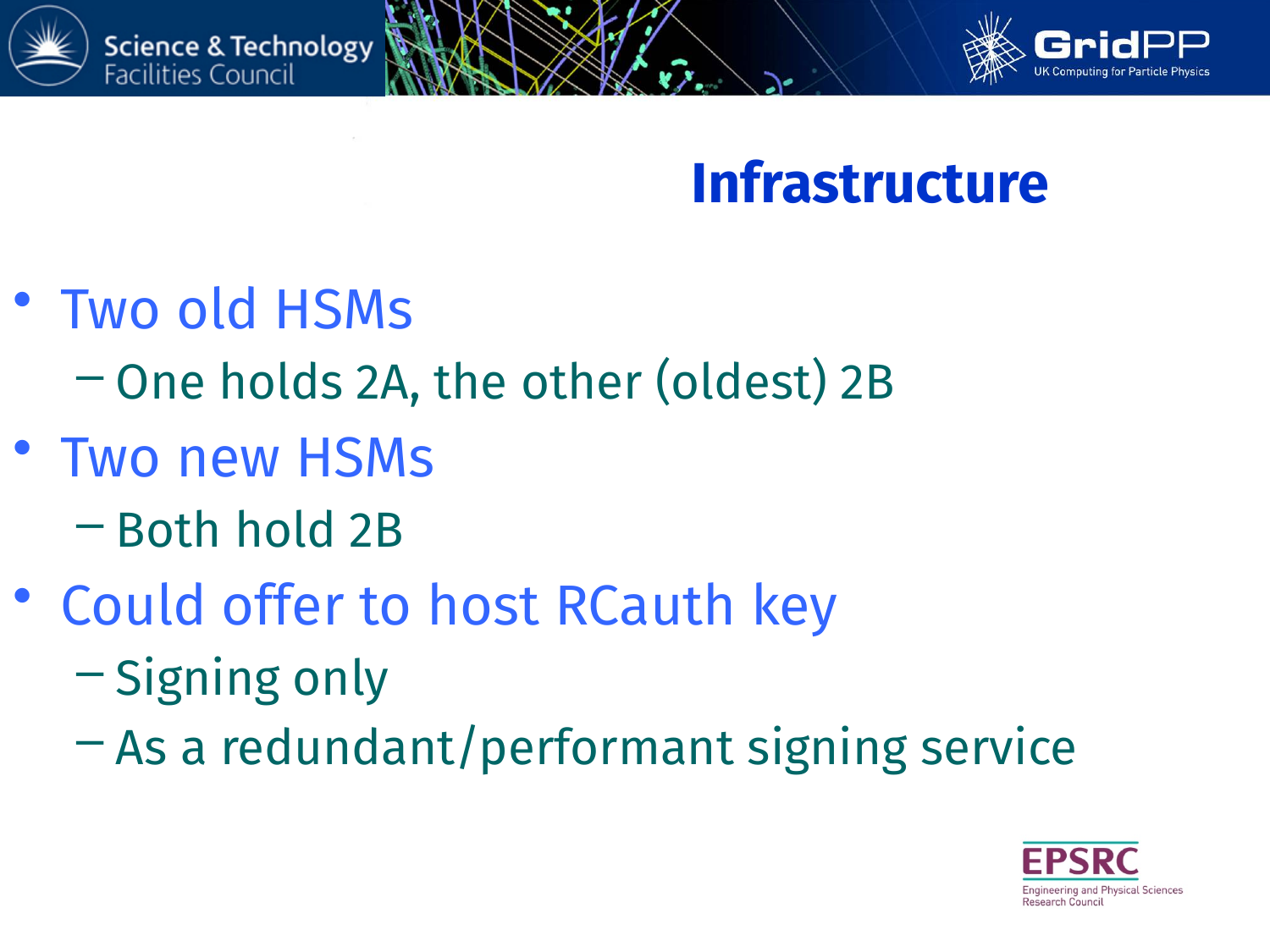

# Infrastructure
Two old HSMs
One holds 2A, the other (oldest) 2B
Two new HSMs
Both hold 2B
Could offer to host RCauth key
Signing only
As a redundant/performant signing service